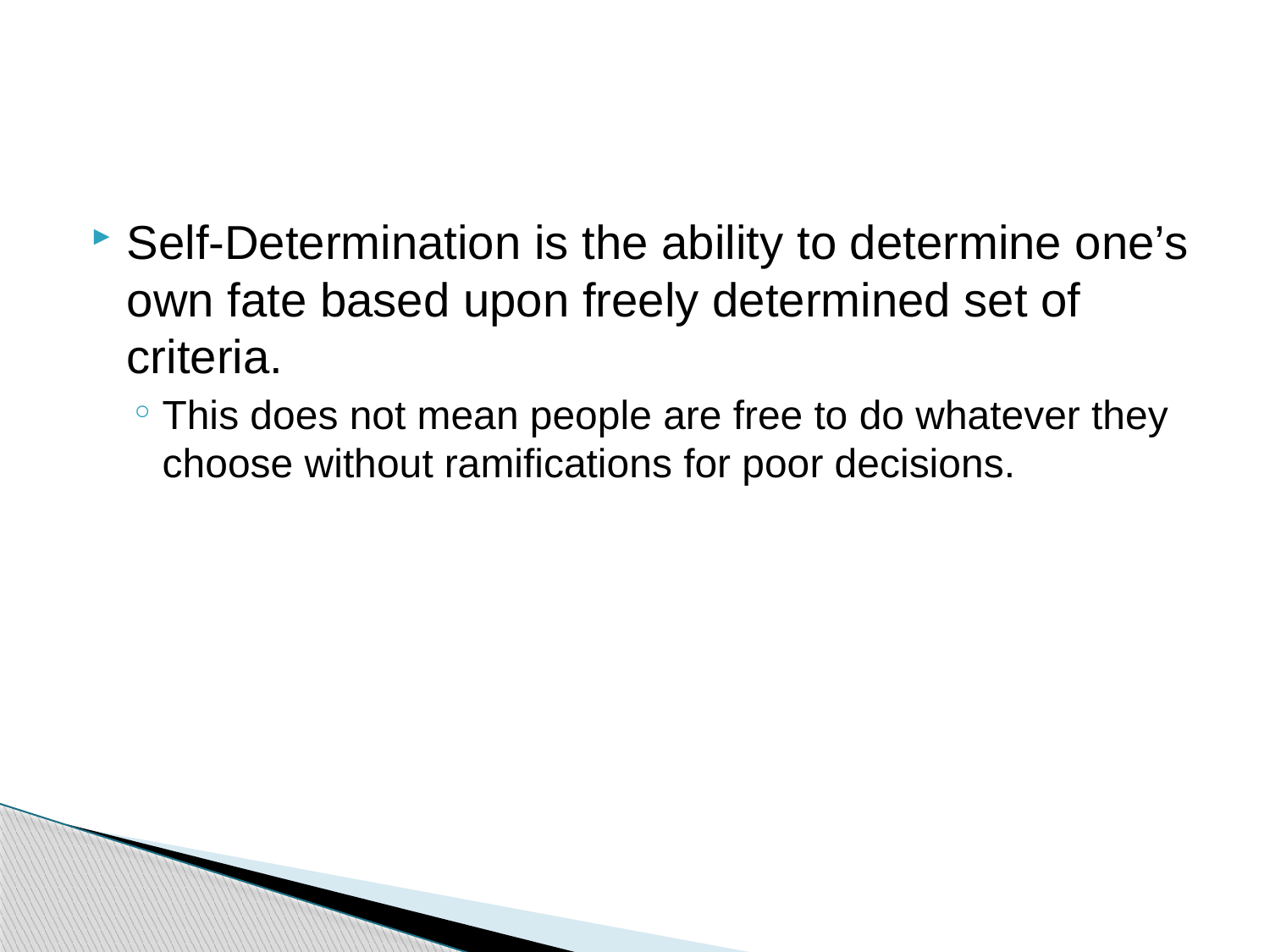

#
Self-Determination is the ability to determine one’s own fate based upon freely determined set of criteria.
This does not mean people are free to do whatever they choose without ramifications for poor decisions.